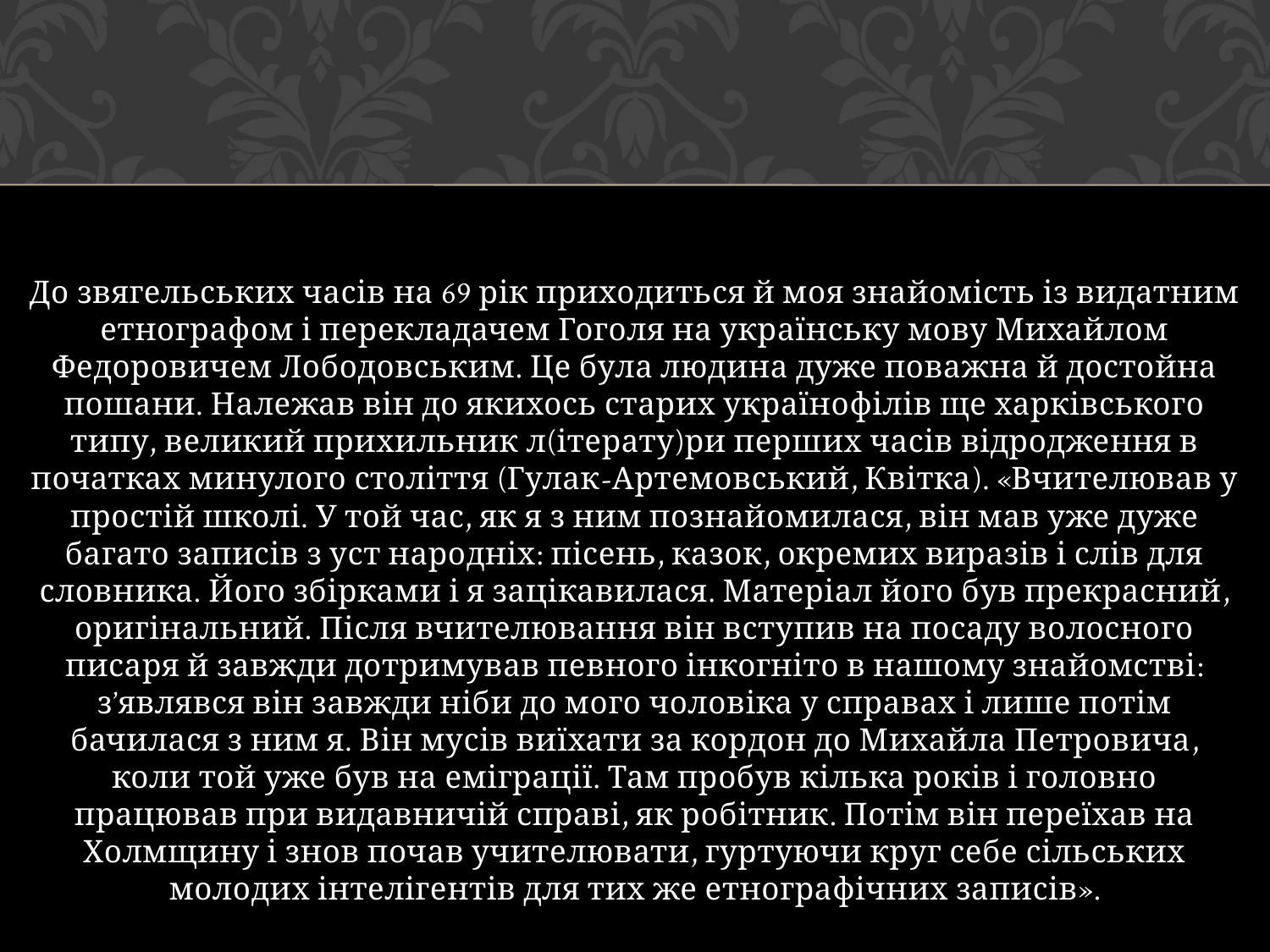

#
До звягельських часів на 69 рік приходиться й моя знайомість із видатним етнографом і перекладачем Гоголя на українську мову Михайлом Федоровичем Лободовським. Це була людина дуже поважна й достойна пошани. Належав він до якихось старих українофілів ще харківського типу, великий прихильник л(ітерату)ри перших часів відродження в початках минулого століття (Гулак-Артемовський, Квітка). «Вчителював у простій школі. У той час, як я з ним познайомилася, він мав уже дуже багато записів з уст народніх: пісень, казок, окремих виразів і слів для словника. Його збірками і я зацікавилася. Матеріал його був прекрасний, оригінальний. Після вчителювання він вступив на посаду волосного писаря й завжди дотримував певного інкогніто в нашому знайомстві: з’являвся він завжди ніби до мого чоловіка у справах і лише потім бачилася з ним я. Він мусів виїхати за кордон до Михайла Петровича, коли той уже був на еміграції. Там пробув кілька років і головно працював при видавничій справі, як робітник. Потім він переїхав на Холмщину і знов почав учителювати, гуртуючи круг себе сільських молодих інтелігентів для тих же етнографічних записів».